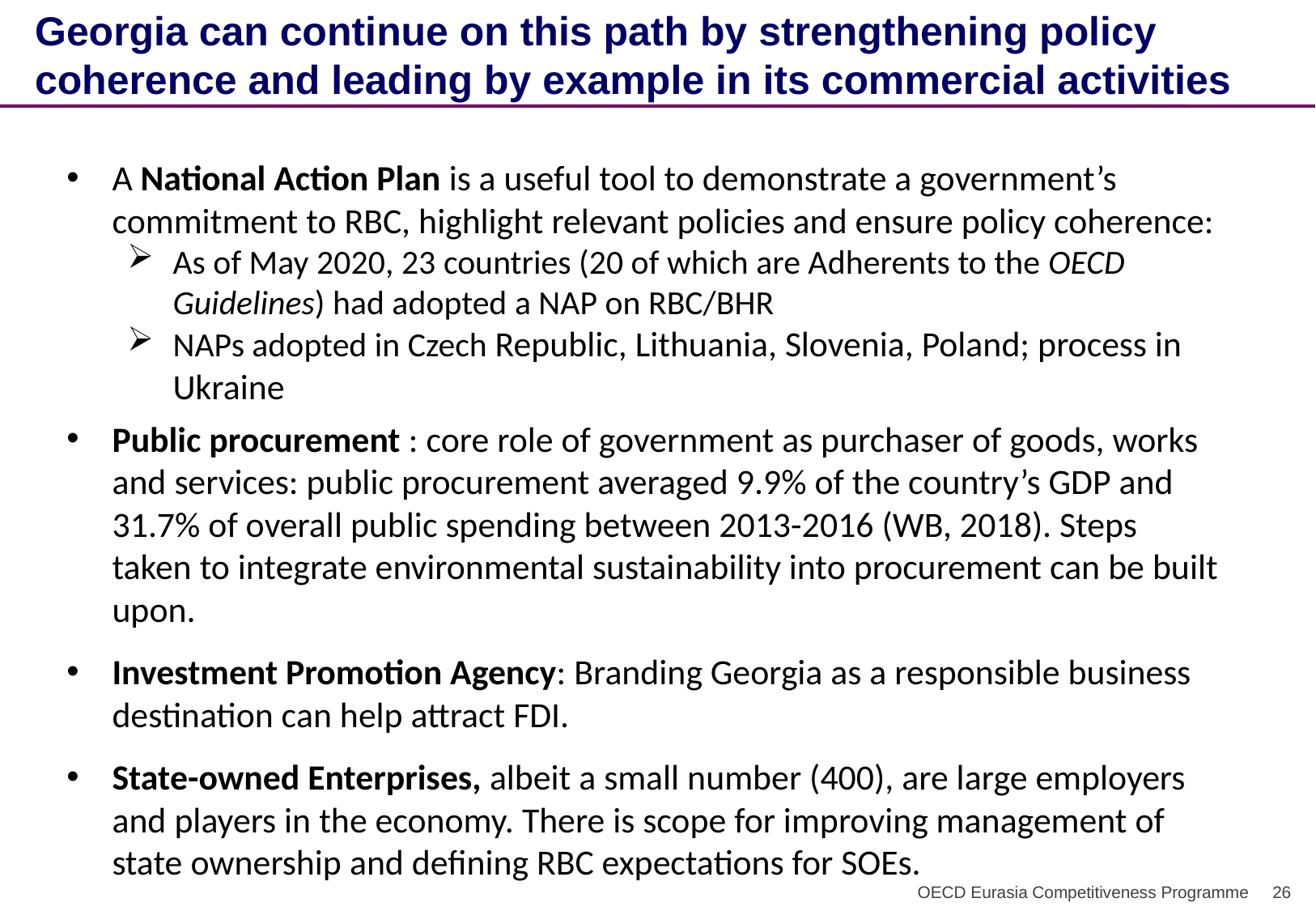

Georgia can continue on this path by strengthening policy coherence and leading by example in its commercial activities
A National Action Plan is a useful tool to demonstrate a government’s commitment to RBC, highlight relevant policies and ensure policy coherence:
As of May 2020, 23 countries (20 of which are Adherents to the OECD Guidelines) had adopted a NAP on RBC/BHR
NAPs adopted in Czech Republic, Lithuania, Slovenia, Poland; process in Ukraine
Public procurement : core role of government as purchaser of goods, works and services: public procurement averaged 9.9% of the country’s GDP and 31.7% of overall public spending between 2013-2016 (WB, 2018). Steps taken to integrate environmental sustainability into procurement can be built upon.
Investment Promotion Agency: Branding Georgia as a responsible business destination can help attract FDI.
State-owned Enterprises, albeit a small number (400), are large employers and players in the economy. There is scope for improving management of state ownership and defining RBC expectations for SOEs.

26
OECD Eurasia Competitiveness Programme